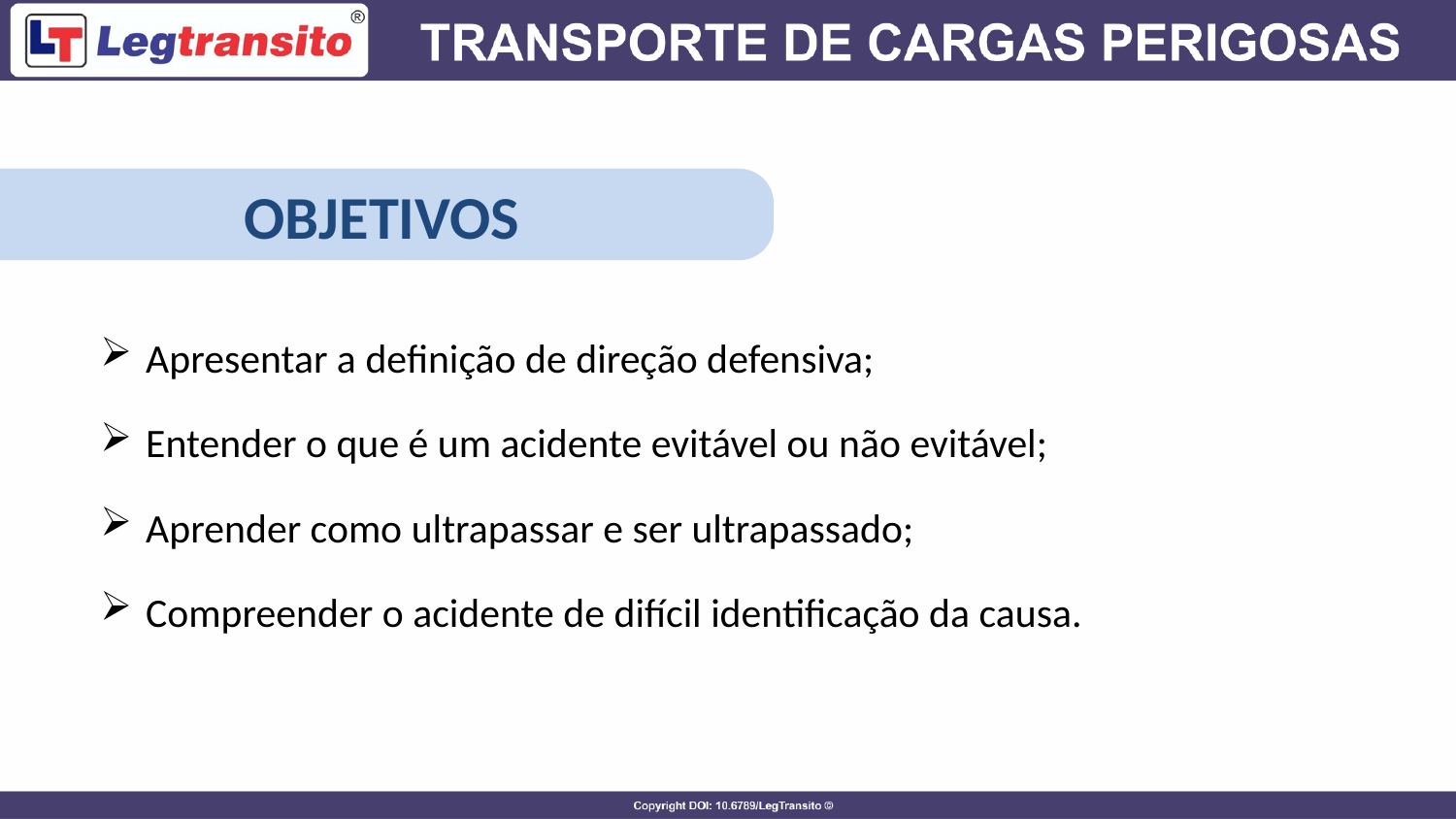

OBJETIVOS
Apresentar a definição de direção defensiva;
Entender o que é um acidente evitável ou não evitável;
Aprender como ultrapassar e ser ultrapassado;
Compreender o acidente de difícil identificação da causa.